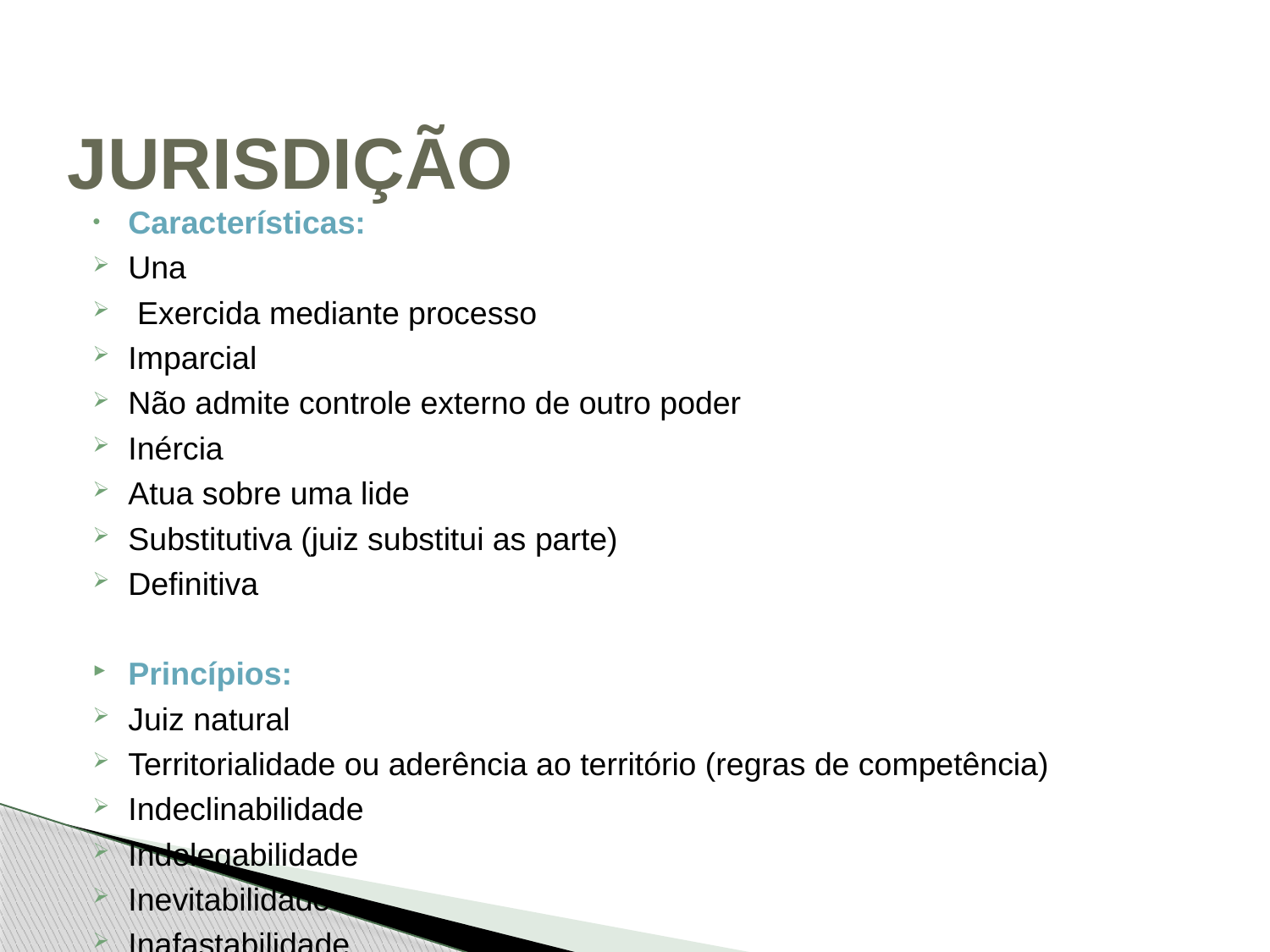

# JURISDIÇÃO
Características:
Una
 Exercida mediante processo
Imparcial
Não admite controle externo de outro poder
Inércia
Atua sobre uma lide
Substitutiva (juiz substitui as parte)
Definitiva

Princípios:
Juiz natural
Territorialidade ou aderência ao território (regras de competência)
Indeclinabilidade
Indelegabilidade
Inevitabilidade
Inafastabilidade